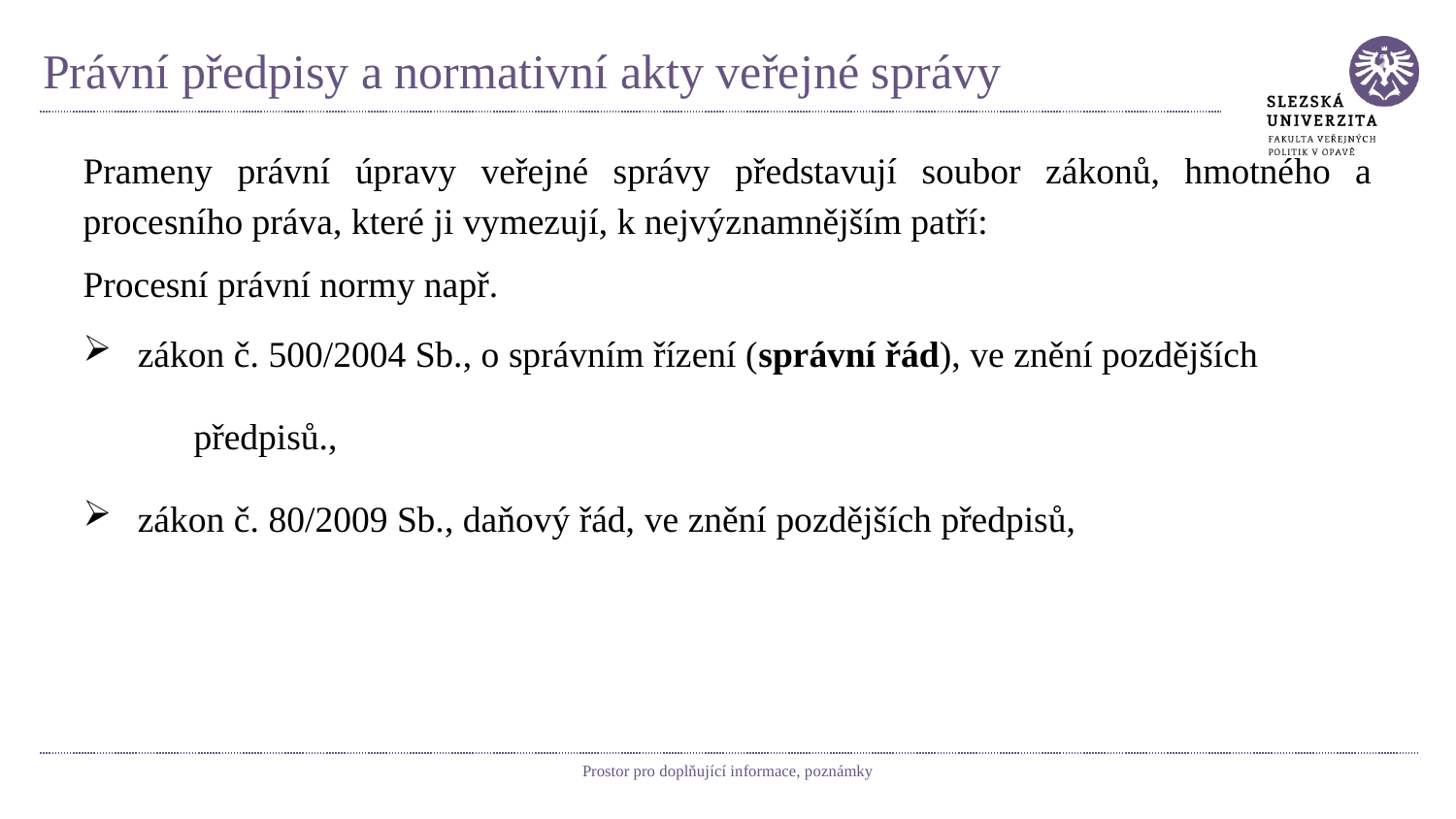

# Právní předpisy a normativní akty veřejné správy
Prameny právní úpravy veřejné správy představují soubor zákonů, hmotného a procesního práva, které ji vymezují, k nejvýznamnějším patří:
Procesní právní normy např.
zákon č. 500/2004 Sb., o správním řízení (správní řád), ve znění pozdějších
            předpisů.,
zákon č. 80/2009 Sb., daňový řád, ve znění pozdějších předpisů,
Prostor pro doplňující informace, poznámky